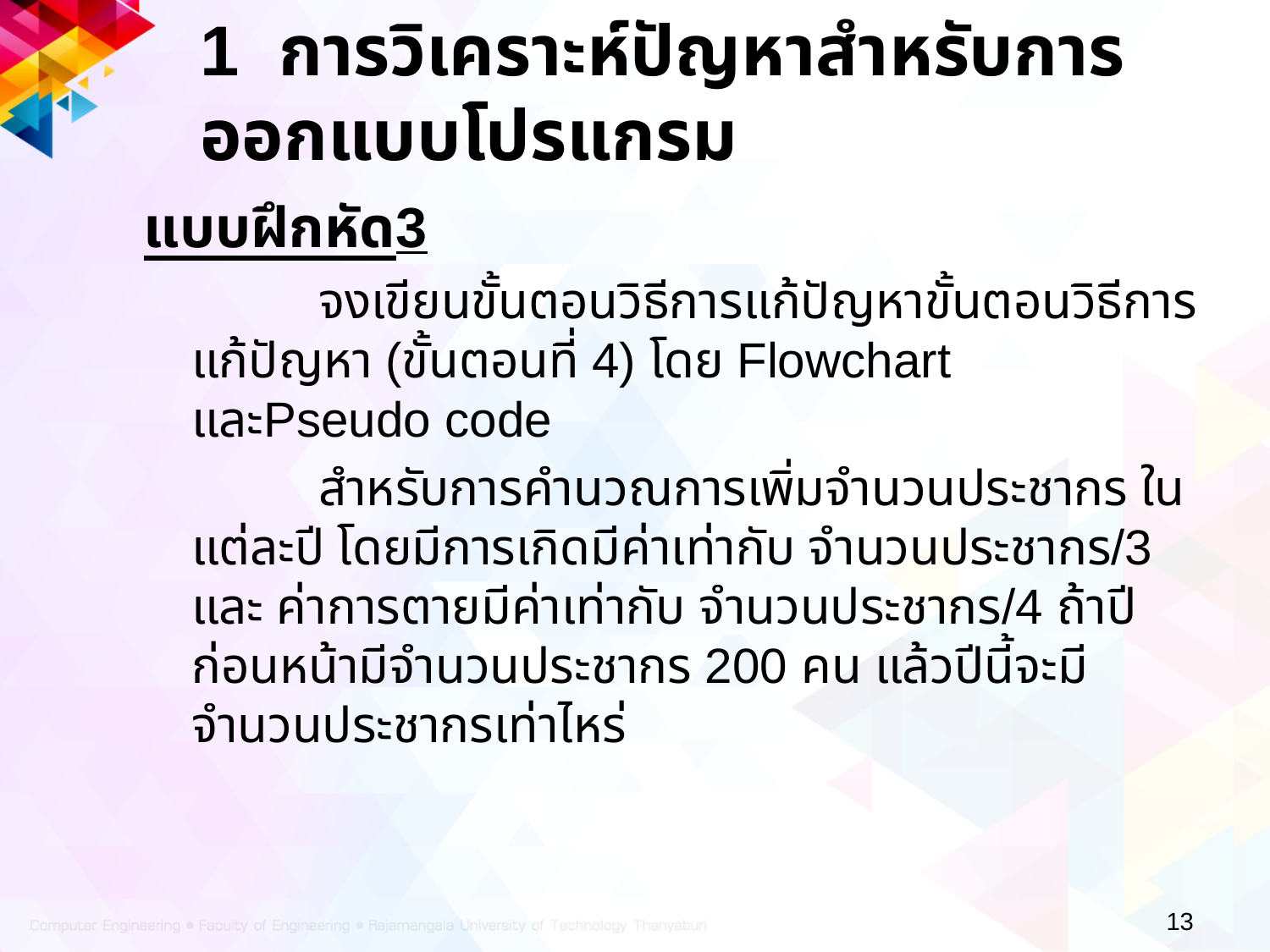

1  การวิเคราะห์ปัญหาสำหรับการออกแบบโปรแกรม
แบบฝึกหัด3
		จงเขียนขั้นตอนวิธีการแก้ปัญหาขั้นตอนวิธีการแก้ปัญหา (ขั้นตอนที่ 4) โดย Flowchart และPseudo code
		สำหรับการคำนวณการเพิ่มจำนวนประชากร ในแต่ละปี โดยมีการเกิดมีค่าเท่ากับ จำนวนประชากร/3 และ ค่าการตายมีค่าเท่ากับ จำนวนประชากร/4 ถ้าปีก่อนหน้ามีจำนวนประชากร 200 คน แล้วปีนี้จะมีจำนวนประชากรเท่าไหร่

13